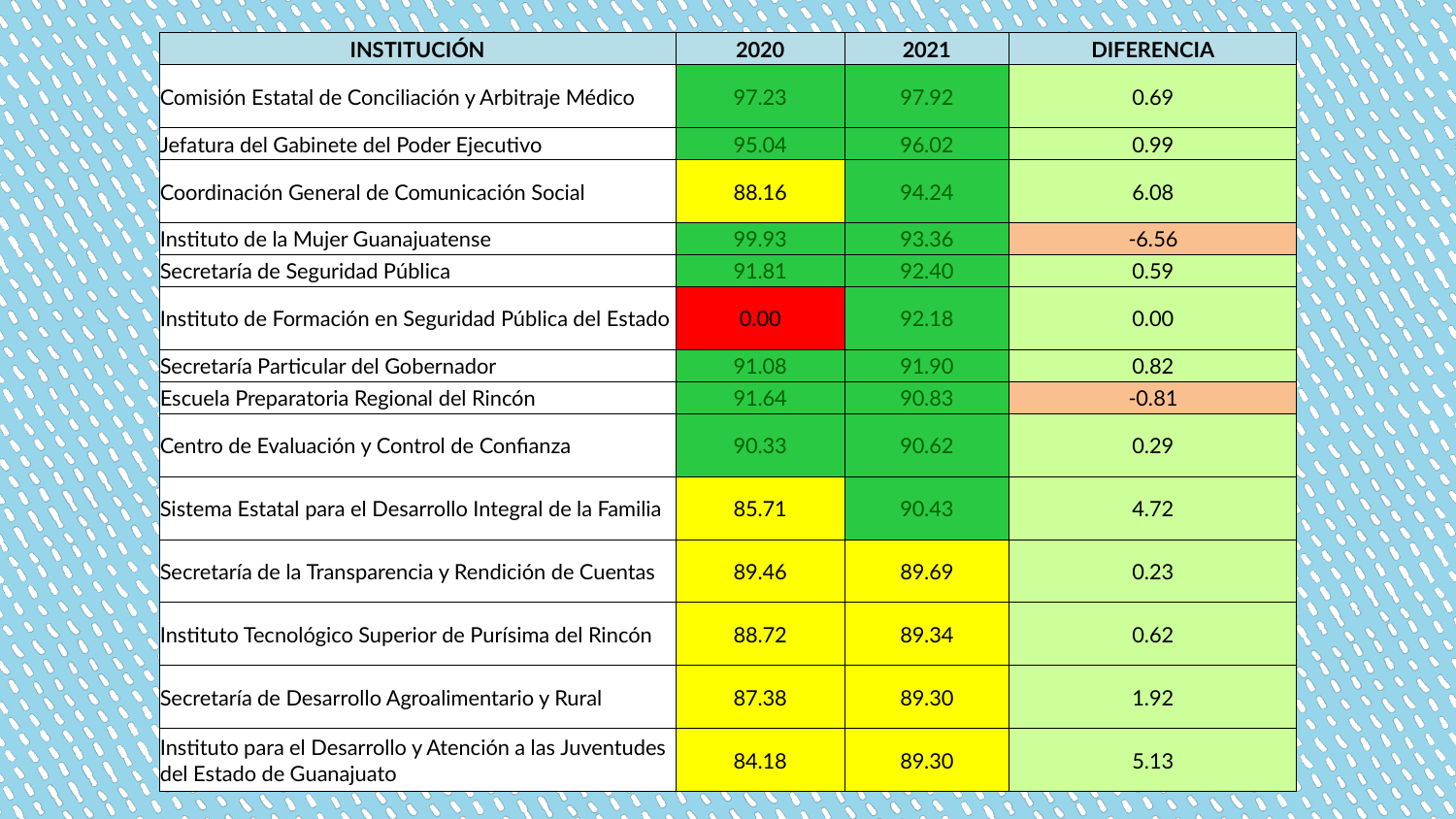

| INSTITUCIÓN | 2020 | 2021 | DIFERENCIA |
| --- | --- | --- | --- |
| Comisión Estatal de Conciliación y Arbitraje Médico | 97.23 | 97.92 | 0.69 |
| Jefatura del Gabinete del Poder Ejecutivo | 95.04 | 96.02 | 0.99 |
| Coordinación General de Comunicación Social | 88.16 | 94.24 | 6.08 |
| Instituto de la Mujer Guanajuatense | 99.93 | 93.36 | -6.56 |
| Secretaría de Seguridad Pública | 91.81 | 92.40 | 0.59 |
| Instituto de Formación en Seguridad Pública del Estado | 0.00 | 92.18 | 0.00 |
| Secretaría Particular del Gobernador | 91.08 | 91.90 | 0.82 |
| Escuela Preparatoria Regional del Rincón | 91.64 | 90.83 | -0.81 |
| Centro de Evaluación y Control de Confianza | 90.33 | 90.62 | 0.29 |
| Sistema Estatal para el Desarrollo Integral de la Familia | 85.71 | 90.43 | 4.72 |
| Secretaría de la Transparencia y Rendición de Cuentas | 89.46 | 89.69 | 0.23 |
| Instituto Tecnológico Superior de Purísima del Rincón | 88.72 | 89.34 | 0.62 |
| Secretaría de Desarrollo Agroalimentario y Rural | 87.38 | 89.30 | 1.92 |
| Instituto para el Desarrollo y Atención a las Juventudes del Estado de Guanajuato | 84.18 | 89.30 | 5.13 |